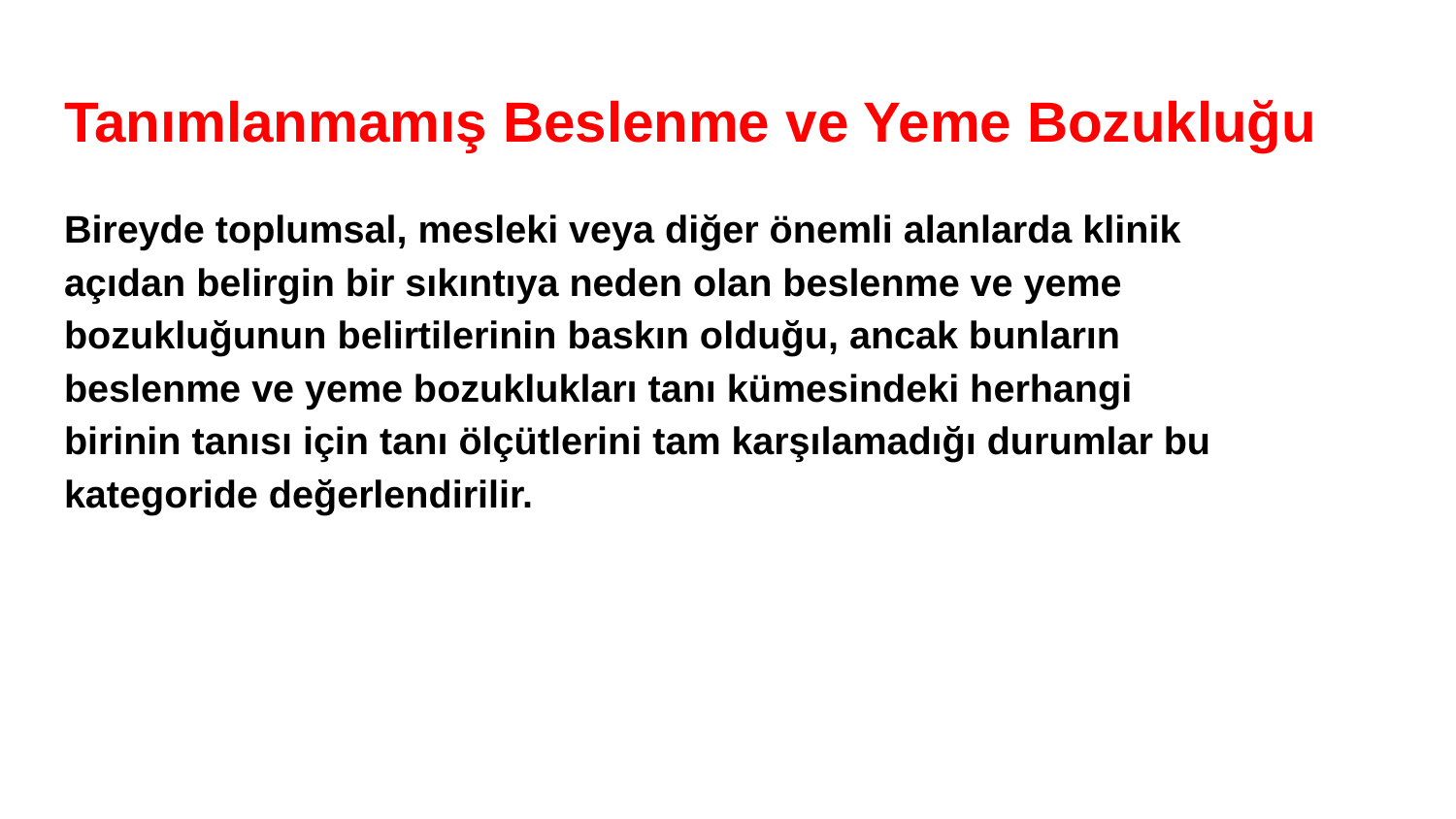

# Tanımlanmamış Beslenme ve Yeme Bozukluğu
Bireyde toplumsal, mesleki veya diğer önemli alanlarda klinik açıdan belirgin bir sıkıntıya neden olan beslenme ve yeme bozukluğunun belirtilerinin baskın olduğu, ancak bunların beslenme ve yeme bozuklukları tanı kümesindeki herhangi birinin tanısı için tanı ölçütlerini tam karşılamadığı durumlar bu kategoride değerlendirilir.